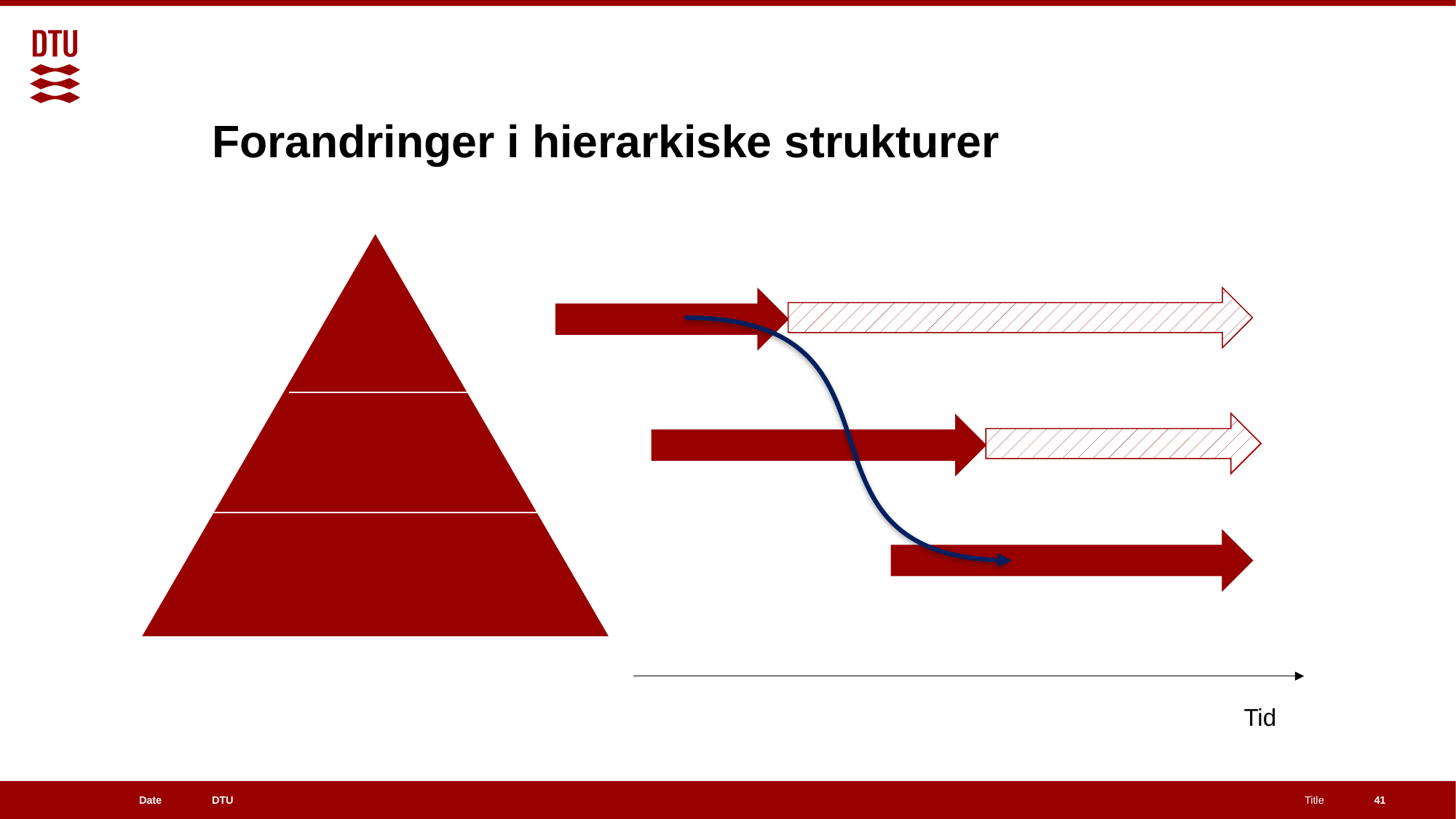

# Forandringer i hierarkiske strukturer

Tid
41